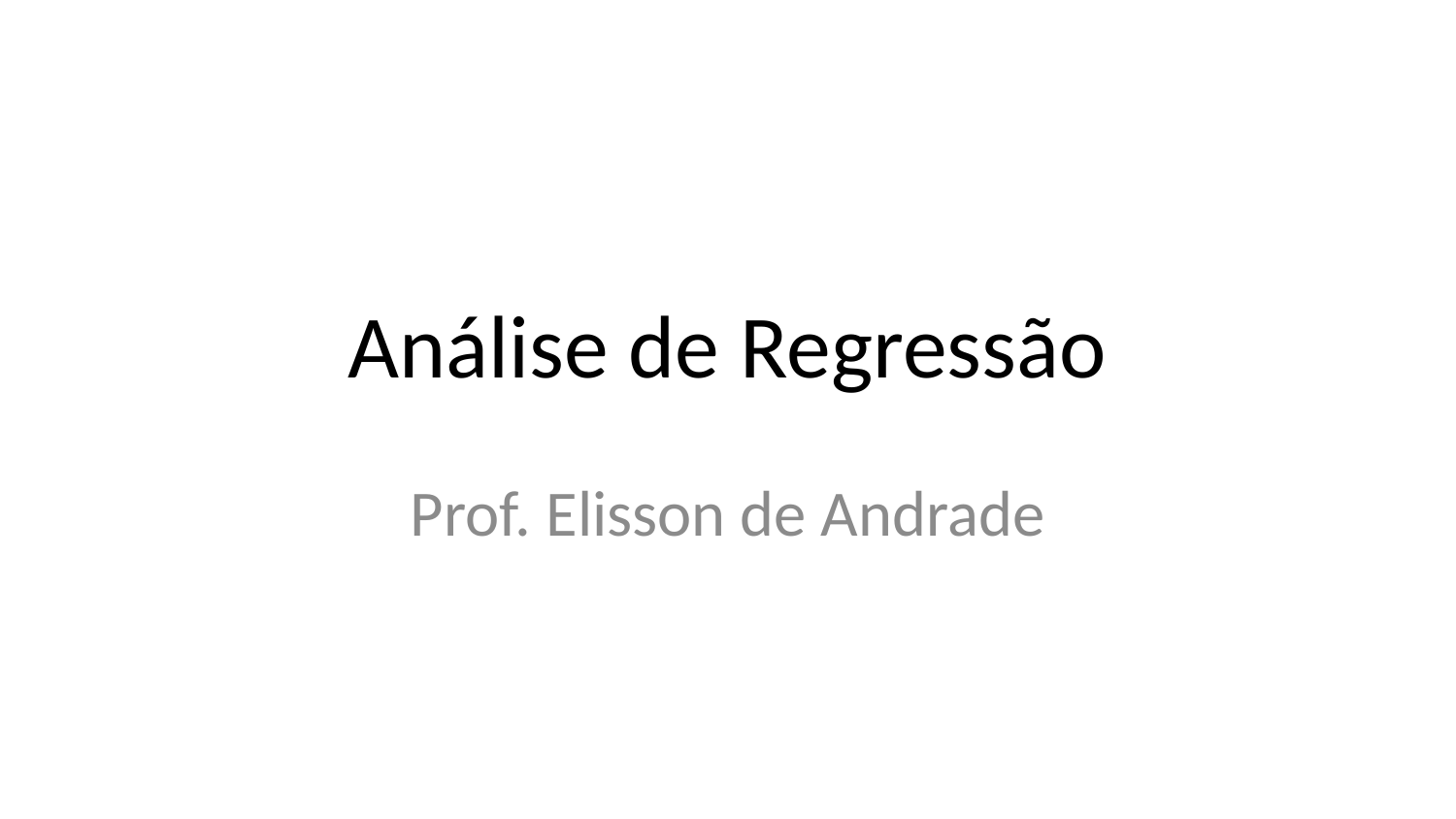

# Análise de Regressão
Prof. Elisson de Andrade